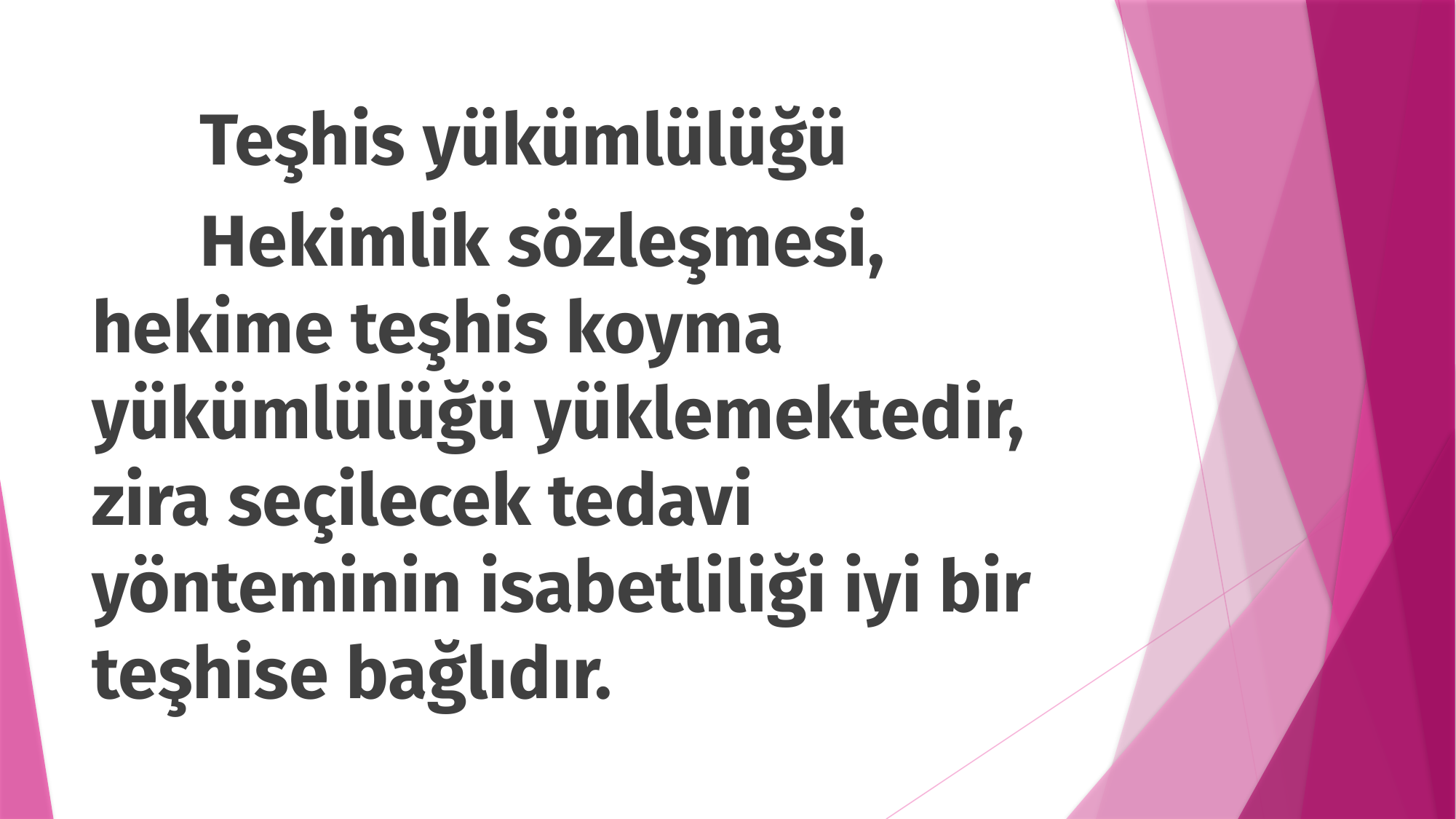

Teşhis yükümlülüğü
	Hekimlik sözleşmesi, hekime teşhis koyma yükümlülüğü yüklemektedir, zira seçilecek tedavi yönteminin isabetliliği iyi bir teşhise bağlıdır.